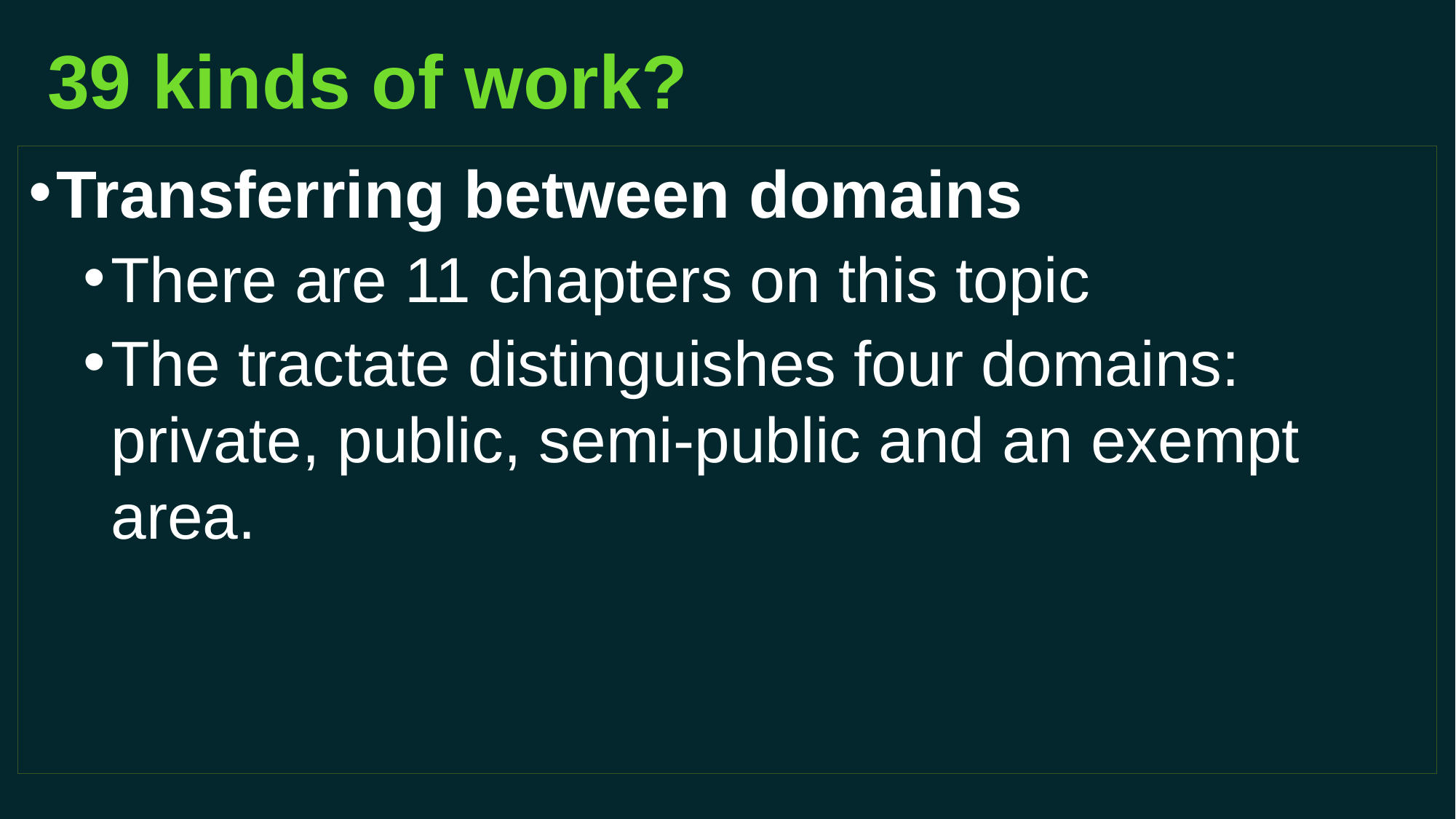

# 39 kinds of work?
Transferring between domains
There are 11 chapters on this topic
The tractate distinguishes four domains: private, public, semi-public and an exempt area.